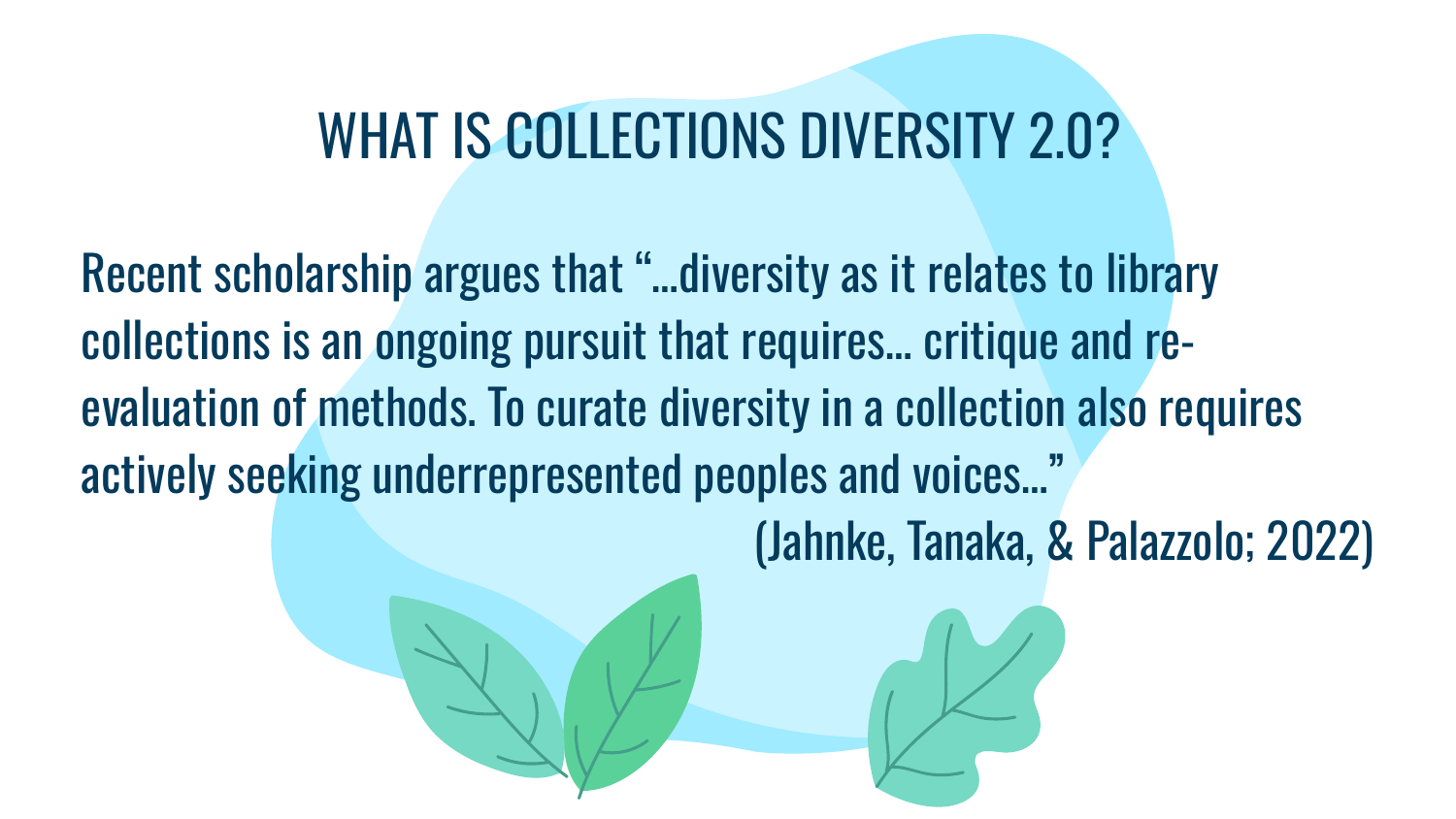

# WHAT IS COLLECTIONS DIVERSITY 2.0?
Recent scholarship argues that “…diversity as it relates to library collections is an ongoing pursuit that requires… critique and re-evaluation of methods. To curate diversity in a collection also requires actively seeking underrepresented peoples and voices…”
(Jahnke, Tanaka, & Palazzolo; 2022)